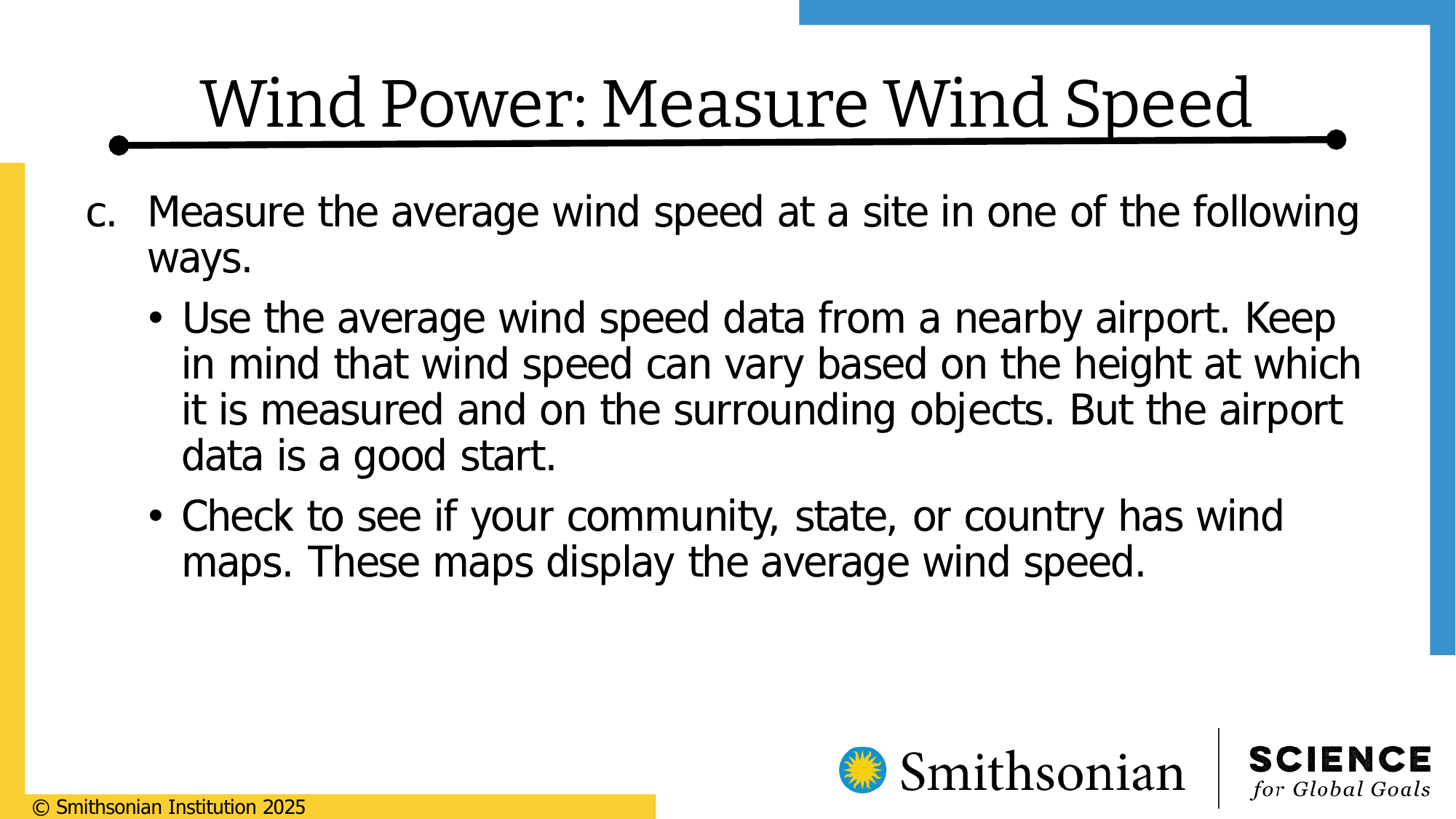

# Wind Power: Measure Wind Speed
Measure the average wind speed at a site in one of the following ways.
Use the average wind speed data from a nearby airport. Keep in mind that wind speed can vary based on the height at which it is measured and on the surrounding objects. But the airport data is a good start.
Check to see if your community, state, or country has wind maps. These maps display the average wind speed.